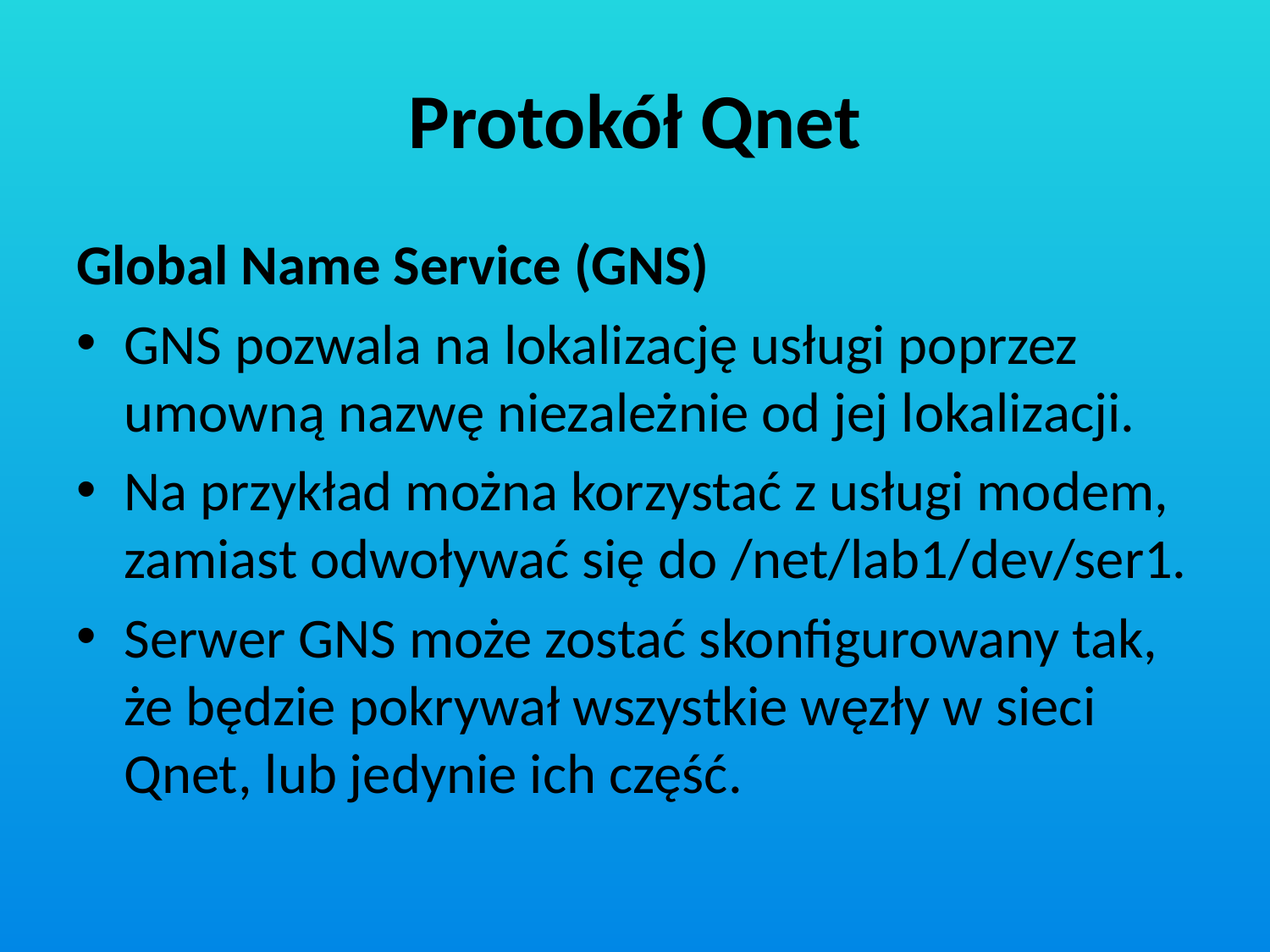

# Protokół Qnet
Global Name Service (GNS)
GNS pozwala na lokalizację usługi poprzez umowną nazwę niezależnie od jej lokalizacji.
Na przykład można korzystać z usługi modem, zamiast odwoływać się do /net/lab1/dev/ser1.
Serwer GNS może zostać skonfigurowany tak, że będzie pokrywał wszystkie węzły w sieci Qnet, lub jedynie ich część.